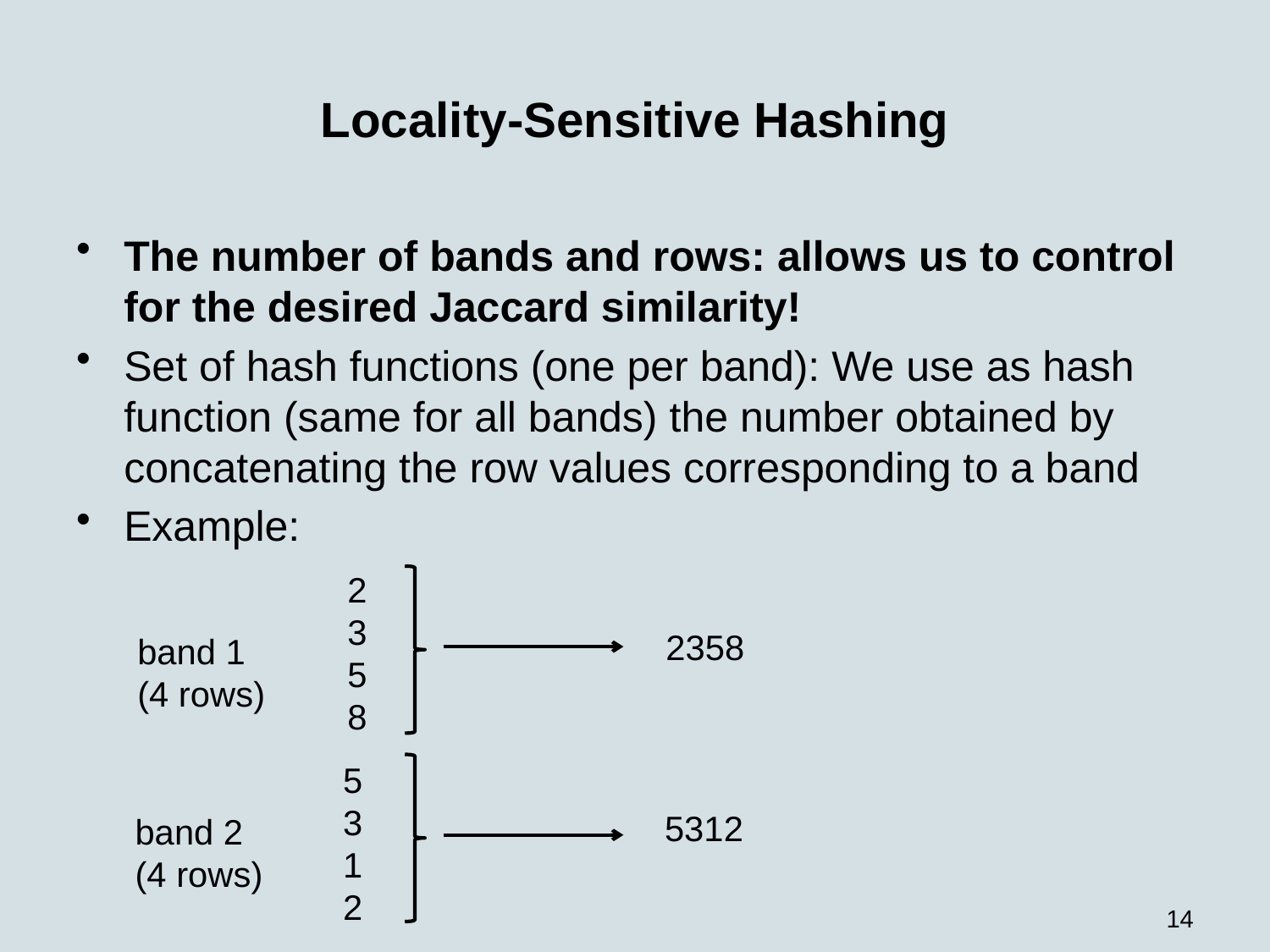

# Locality-Sensitive Hashing
The number of bands and rows: allows us to control for the desired Jaccard similarity!
Set of hash functions (one per band): We use as hash function (same for all bands) the number obtained by concatenating the row values corresponding to a band
Example:

2
3
5
8

2358
band 1
(4 rows)
5
3
1
2

5312
band 2
(4 rows)

14